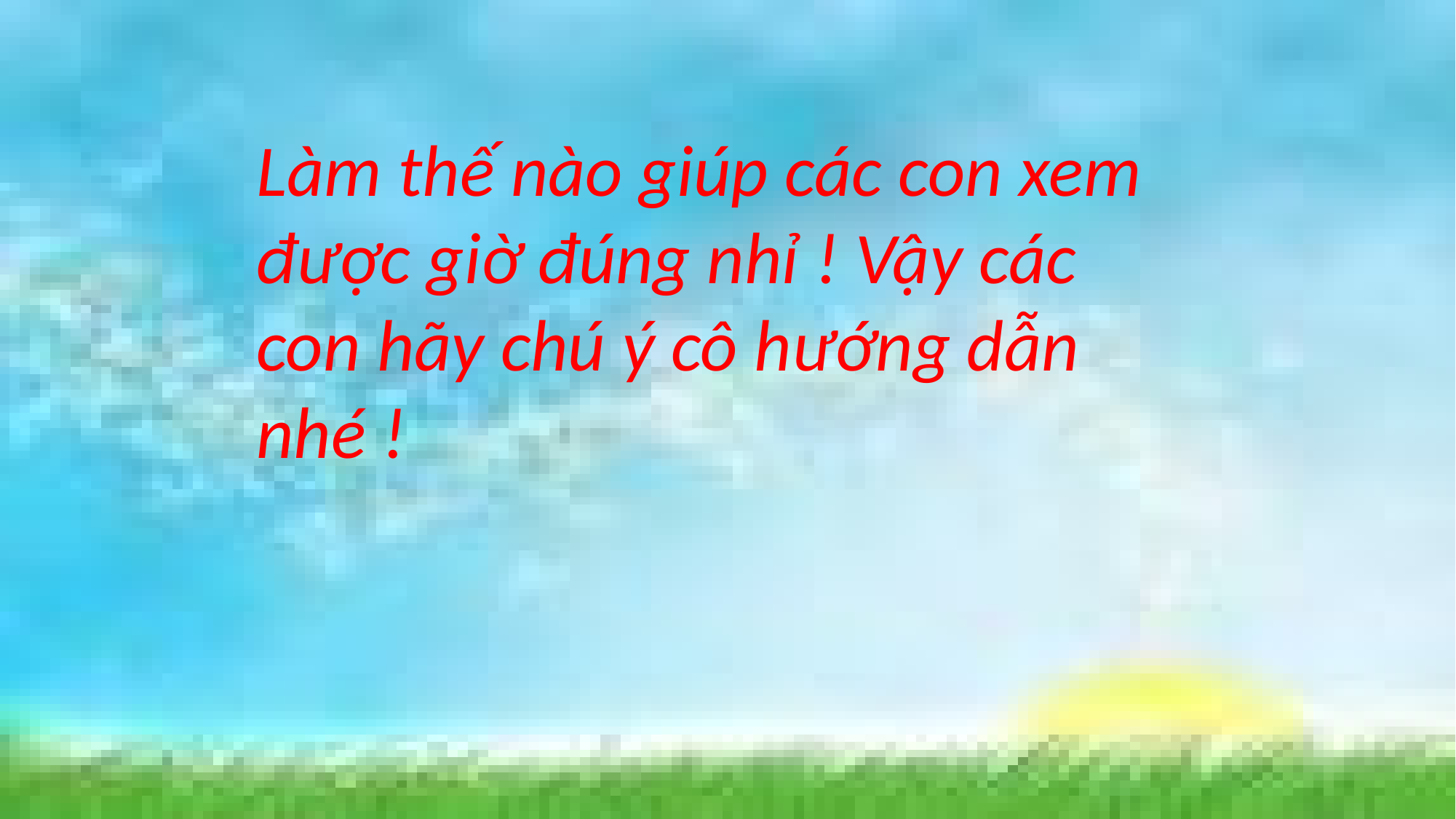

Làm thế nào giúp các con xem được giờ đúng nhỉ ! Vậy các con hãy chú ý cô hướng dẫn nhé !